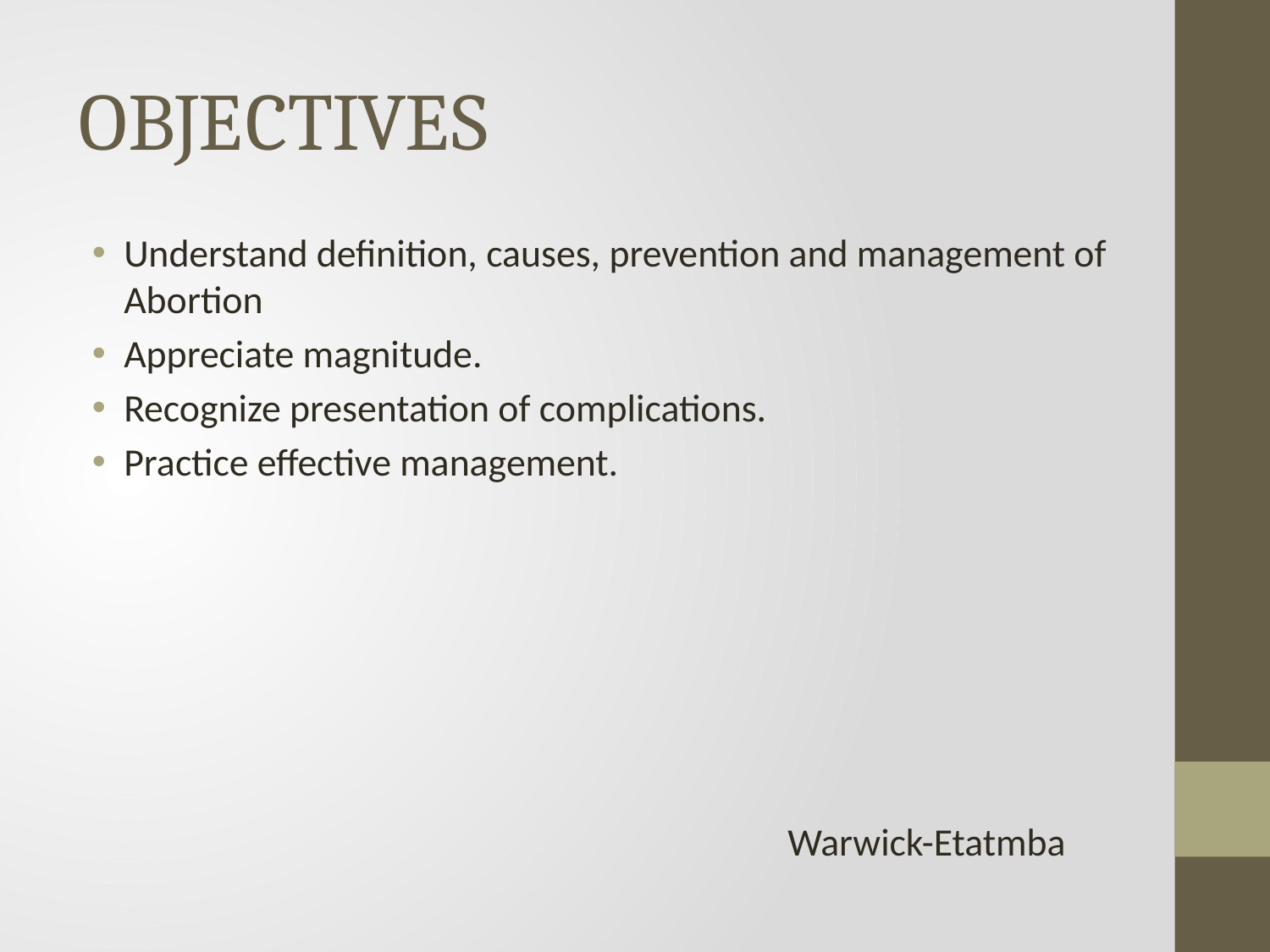

# OBJECTIVES
Understand definition, causes, prevention and management of Abortion
Appreciate magnitude.
Recognize presentation of complications.
Practice effective management.

                                                                                  Warwick-Etatmba